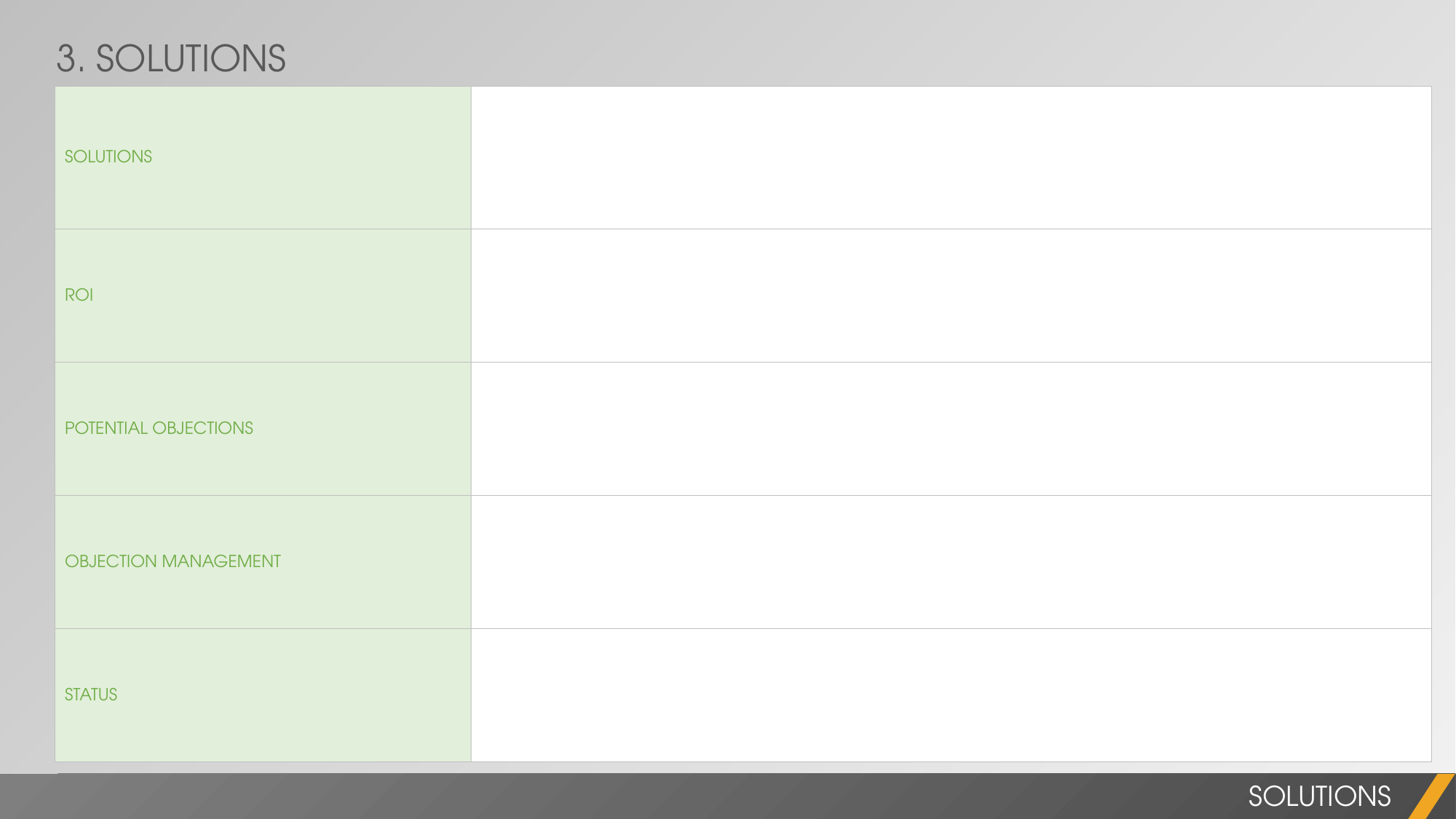

3. SOLUTIONS
| SOLUTIONS |  |
| --- | --- |
| ROI |  |
| POTENTIAL OBJECTIONS |  |
| OBJECTION MANAGEMENT |  |
| STATUS |  |
PROJECT REPORT
SOLUTIONS